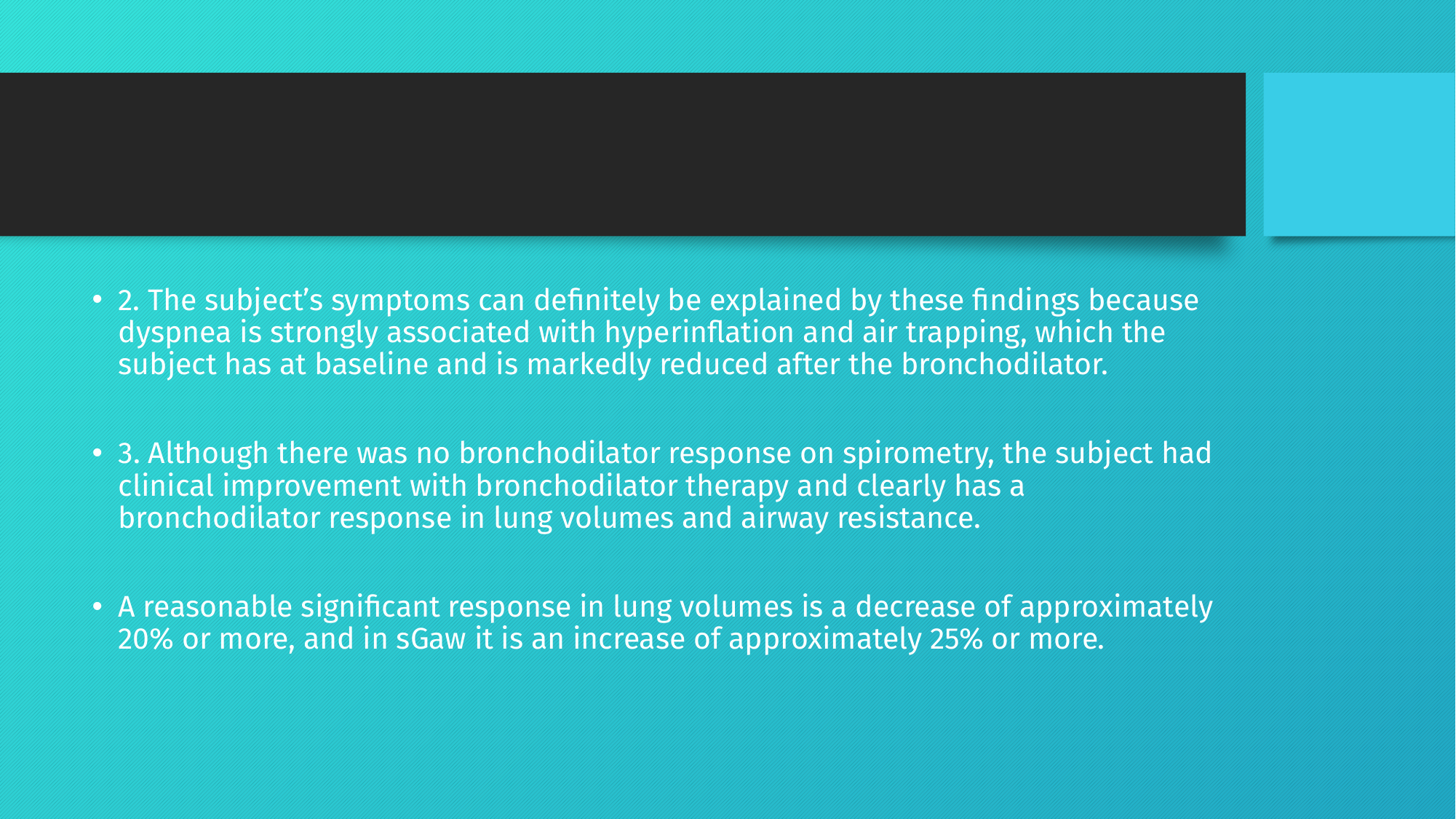

#
2. The subject’s symptoms can definitely be explained by these findings because dyspnea is strongly associated with hyperinflation and air trapping, which the subject has at baseline and is markedly reduced after the bronchodilator.

3. Although there was no bronchodilator response on spirometry, the subject had clinical improvement with bronchodilator therapy and clearly has a bronchodilator response in lung volumes and airway resistance.

A reasonable significant response in lung volumes is a decrease of approximately 20% or more, and in sGaw it is an increase of approximately 25% or more.